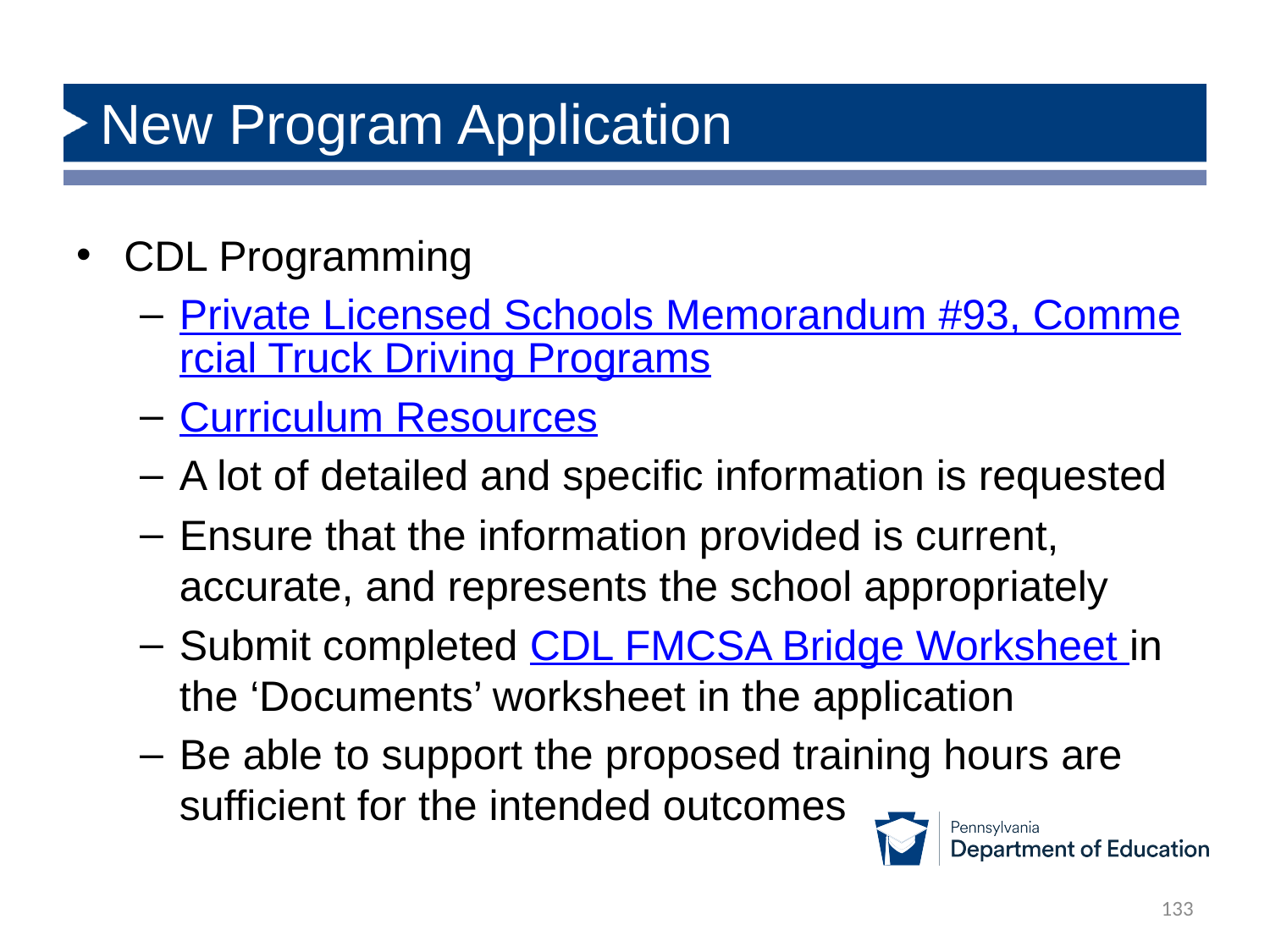

# New Program Application
CDL Programming
Private Licensed Schools Memorandum #93, Commercial Truck Driving Programs
Curriculum Resources
A lot of detailed and specific information is requested
Ensure that the information provided is current, accurate, and represents the school appropriately
Submit completed CDL FMCSA Bridge Worksheet in the ‘Documents’ worksheet in the application
Be able to support the proposed training hours are sufficient for the intended outcomes
133